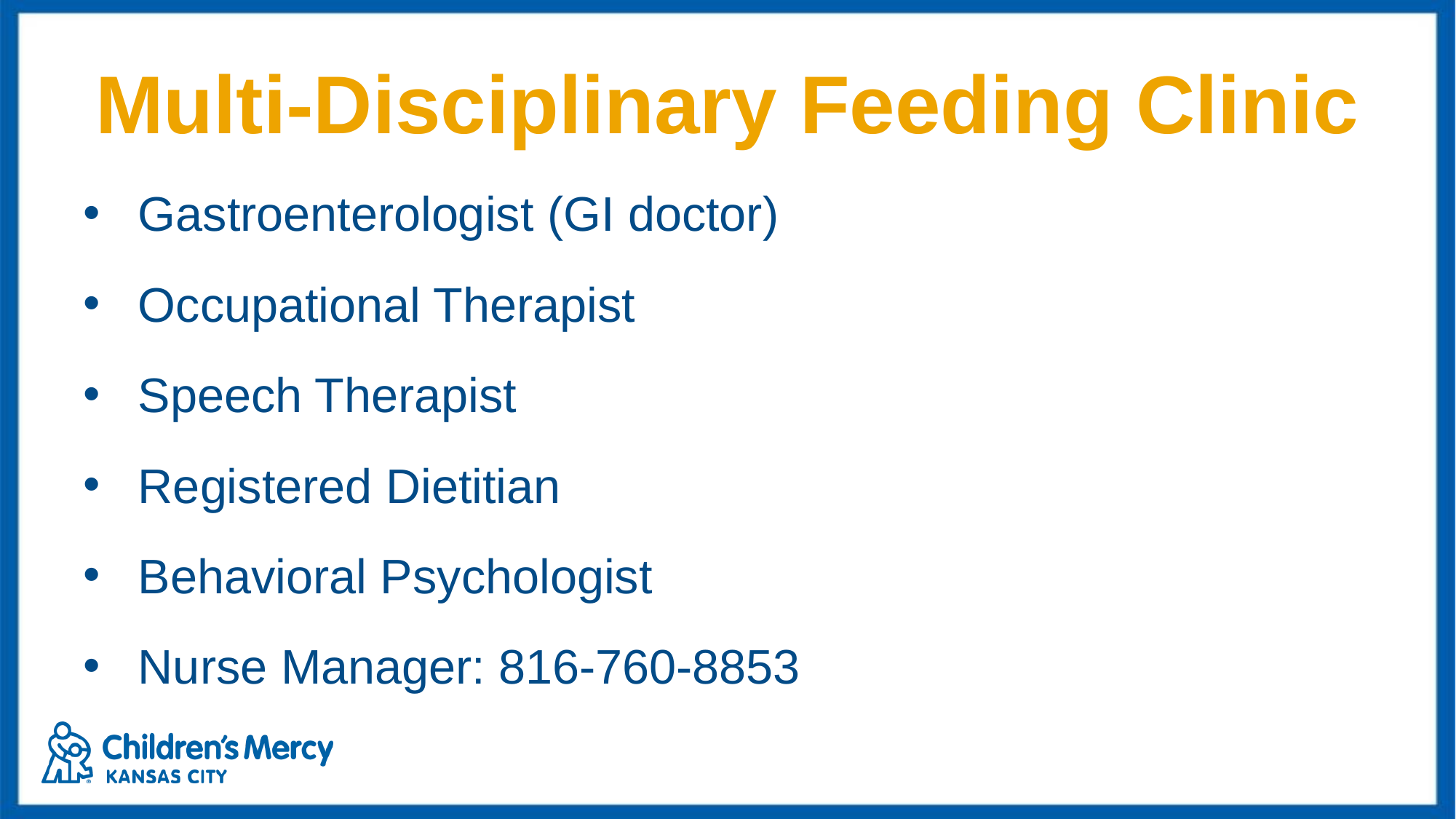

# Multi-Disciplinary Feeding Clinic
Gastroenterologist (GI doctor)
Occupational Therapist
Speech Therapist
Registered Dietitian
Behavioral Psychologist
Nurse Manager: 816-760-8853